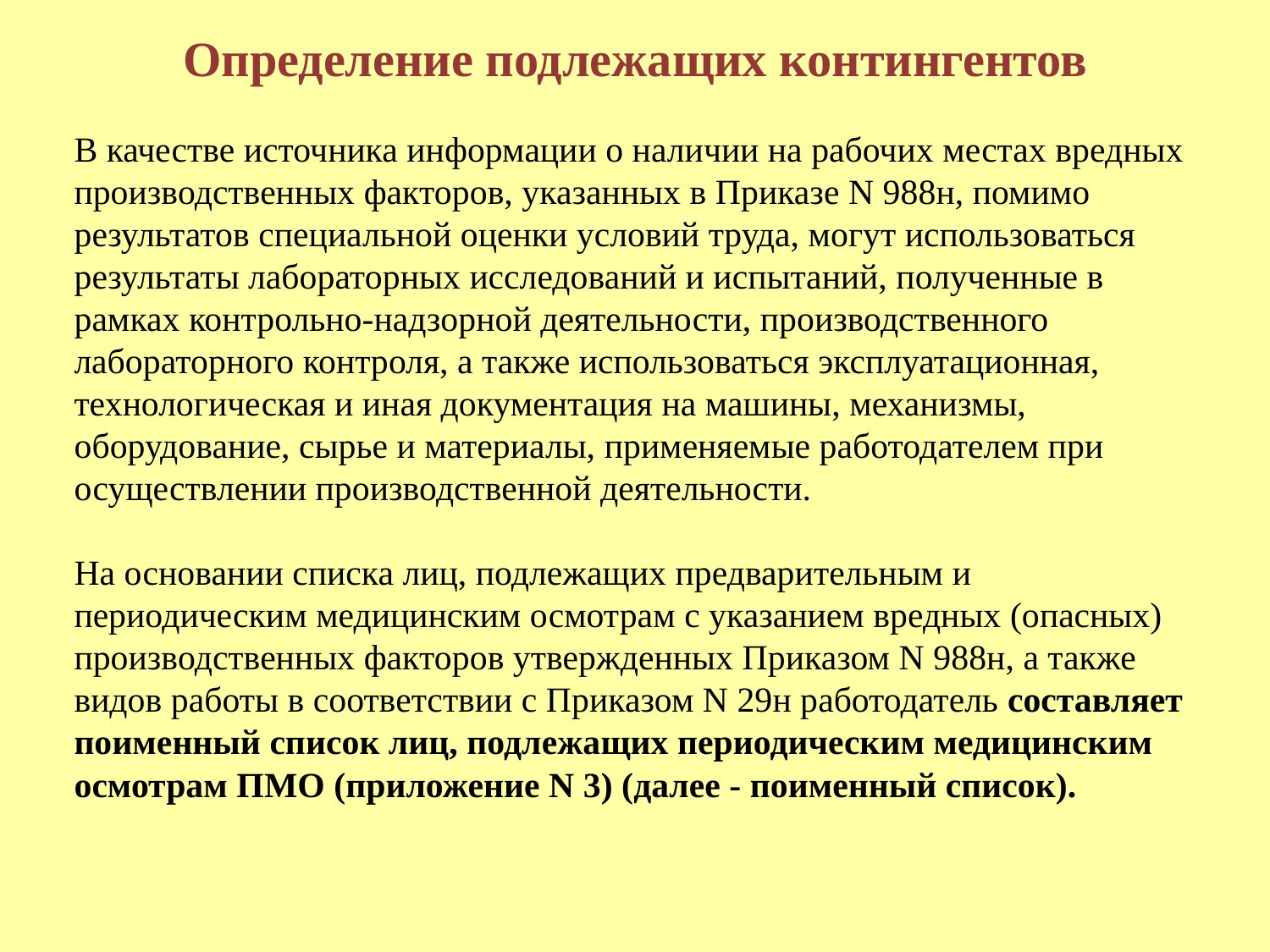

# Определение подлежащих контингентов
В качестве источника информации о наличии на рабочих местах вредных производственных факторов, указанных в Приказе N 988н, помимо результатов специальной оценки условий труда, могут использоваться результаты лабораторных исследований и испытаний, полученные в рамках контрольно-надзорной деятельности, производственного лабораторного контроля, а также использоваться эксплуатационная, технологическая и иная документация на машины, механизмы, оборудование, сырье и материалы, применяемые работодателем при осуществлении производственной деятельности.

На основании списка лиц, подлежащих предварительным и периодическим медицинским осмотрам с указанием вредных (опасных) производственных факторов утвержденных Приказом N 988н, а также видов работы в соответствии с Приказом N 29н работодатель составляет поименный список лиц, подлежащих периодическим медицинским осмотрам ПМО (приложение N 3) (далее - поименный список).